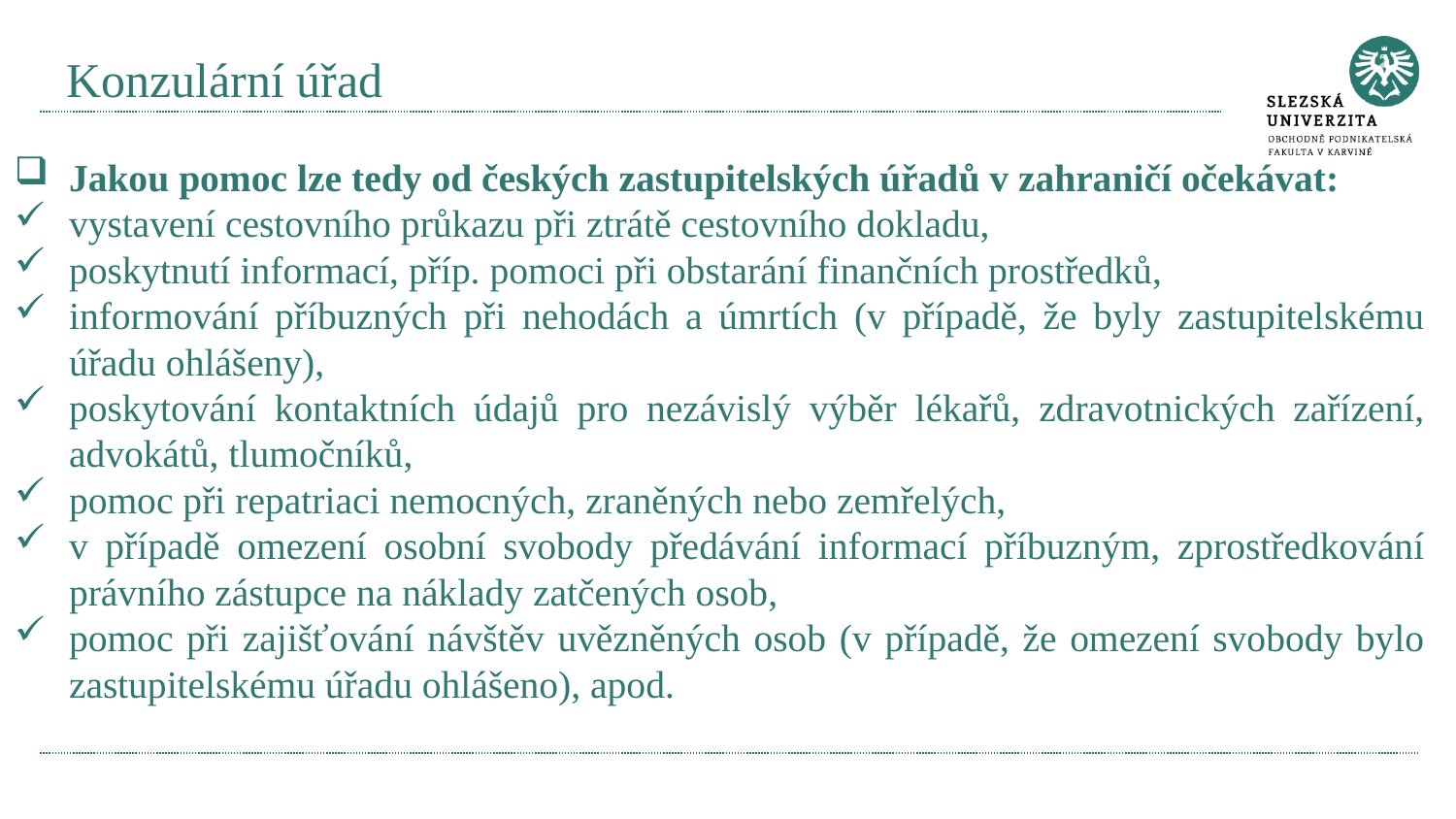

# Konzulární úřad
Jakou pomoc lze tedy od českých zastupitelských úřadů v zahraničí očekávat:
vystavení cestovního průkazu při ztrátě cestovního dokladu,
poskytnutí informací, příp. pomoci při obstarání finančních prostředků,
informování příbuzných při nehodách a úmrtích (v případě, že byly zastupitelskému úřadu ohlášeny),
poskytování kontaktních údajů pro nezávislý výběr lékařů, zdravotnických zařízení, advokátů, tlumočníků,
pomoc při repatriaci nemocných, zraněných nebo zemřelých,
v případě omezení osobní svobody předávání informací příbuzným, zprostředkování právního zástupce na náklady zatčených osob,
pomoc při zajišťování návštěv uvězněných osob (v případě, že omezení svobody bylo zastupitelskému úřadu ohlášeno), apod.